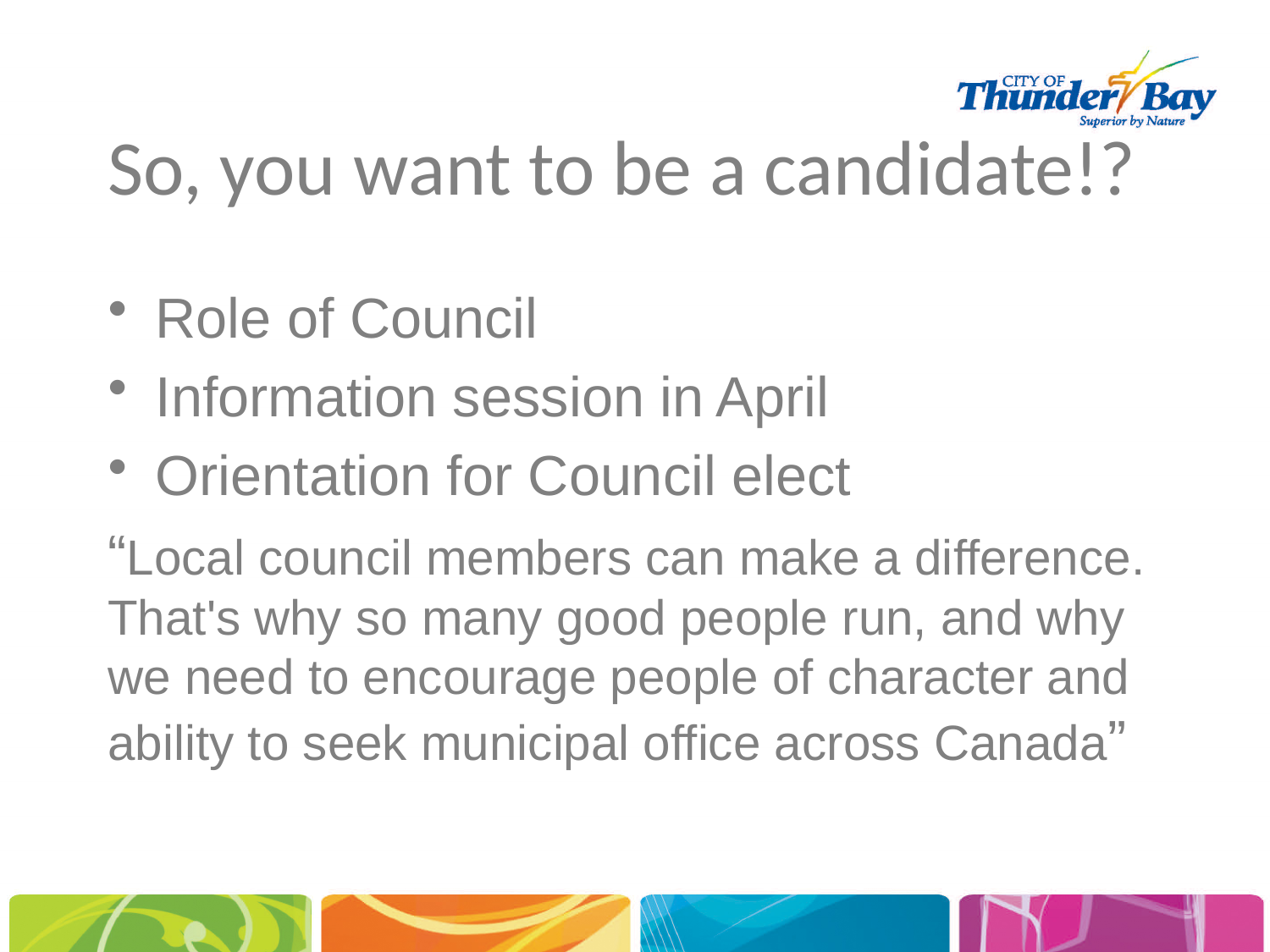

# So, you want to be a candidate!?
Role of Council
Information session in April
Orientation for Council elect
“Local council members can make a difference. That's why so many good people run, and why we need to encourage people of character and ability to seek municipal office across Canada”